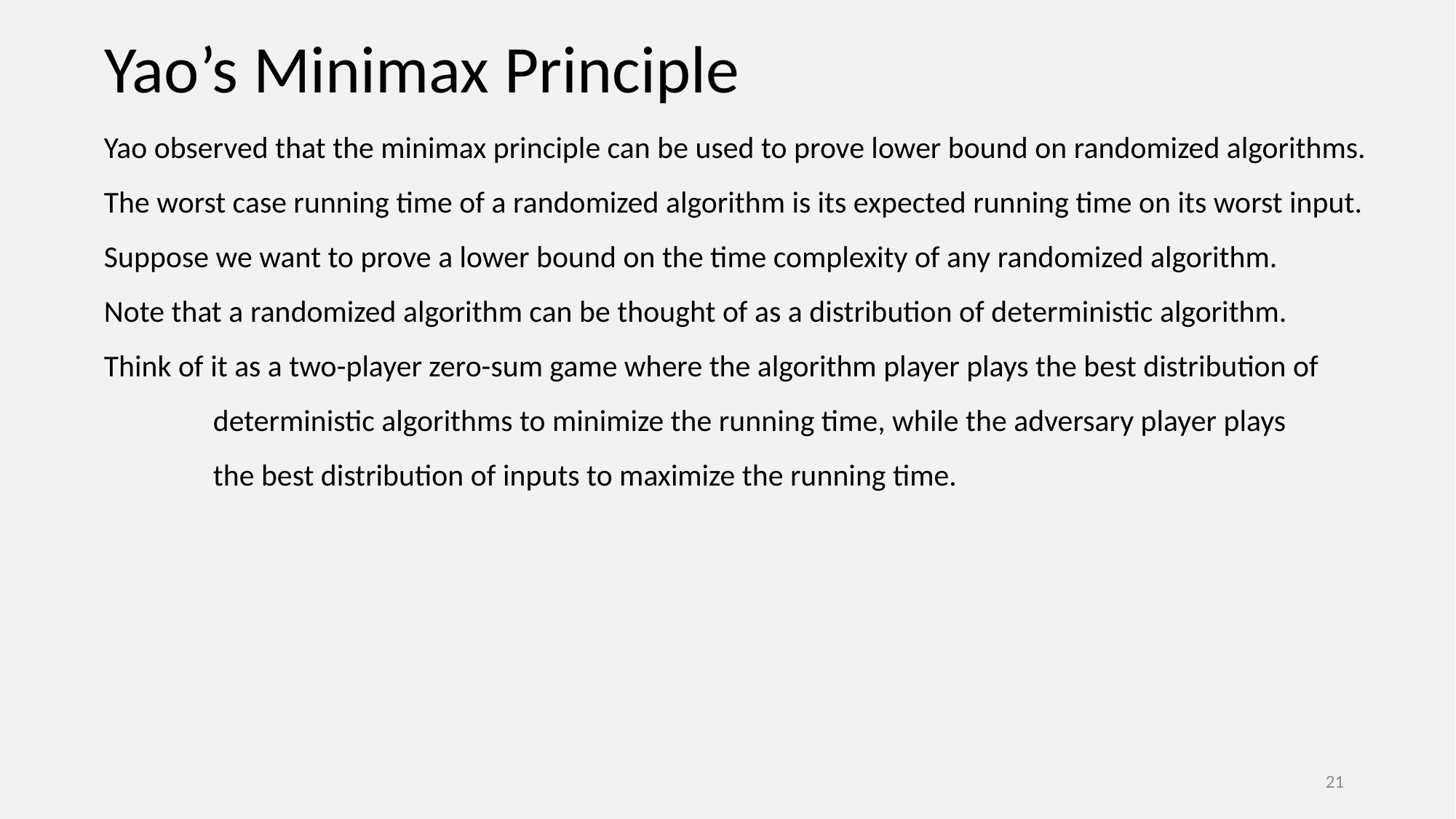

# Yao’s Minimax Principle
Yao observed that the minimax principle can be used to prove lower bound on randomized algorithms.
The worst case running time of a randomized algorithm is its expected running time on its worst input.
Suppose we want to prove a lower bound on the time complexity of any randomized algorithm.
Note that a randomized algorithm can be thought of as a distribution of deterministic algorithm.
Think of it as a two-player zero-sum game where the algorithm player plays the best distribution of
	deterministic algorithms to minimize the running time, while the adversary player plays
	the best distribution of inputs to maximize the running time.
21